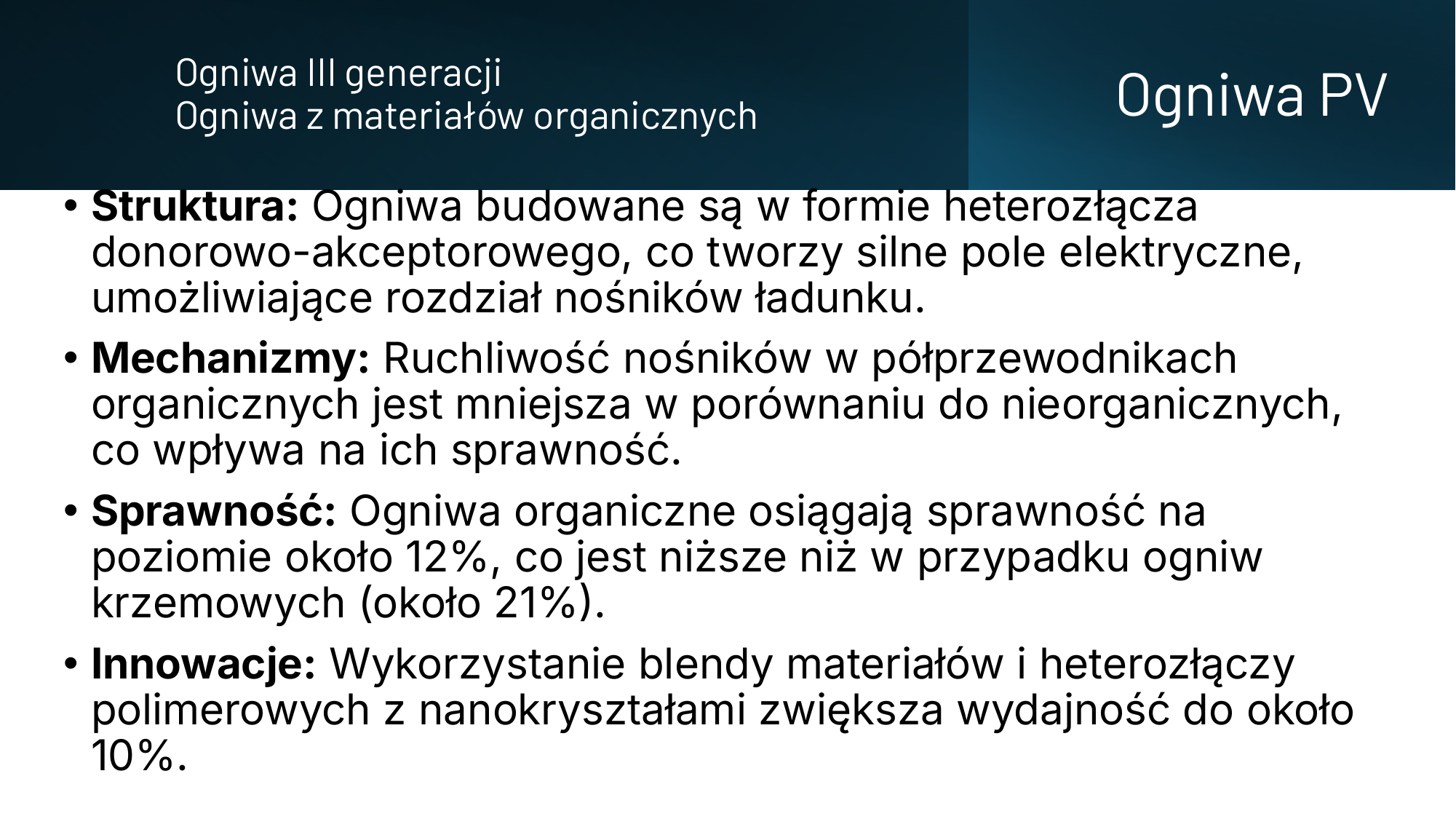

Ogniwa III generacji
Ogniwa z materiałów organicznych
# Ogniwa PV
Struktura: Ogniwa budowane są w formie heterozłącza donorowo-akceptorowego, co tworzy silne pole elektryczne, umożliwiające rozdział nośników ładunku.
Mechanizmy: Ruchliwość nośników w półprzewodnikach organicznych jest mniejsza w porównaniu do nieorganicznych, co wpływa na ich sprawność.
Sprawność: Ogniwa organiczne osiągają sprawność na poziomie około 12%, co jest niższe niż w przypadku ogniw krzemowych (około 21%).
Innowacje: Wykorzystanie blendy materiałów i heterozłączy polimerowych z nanokryształami zwiększa wydajność do około 10%.